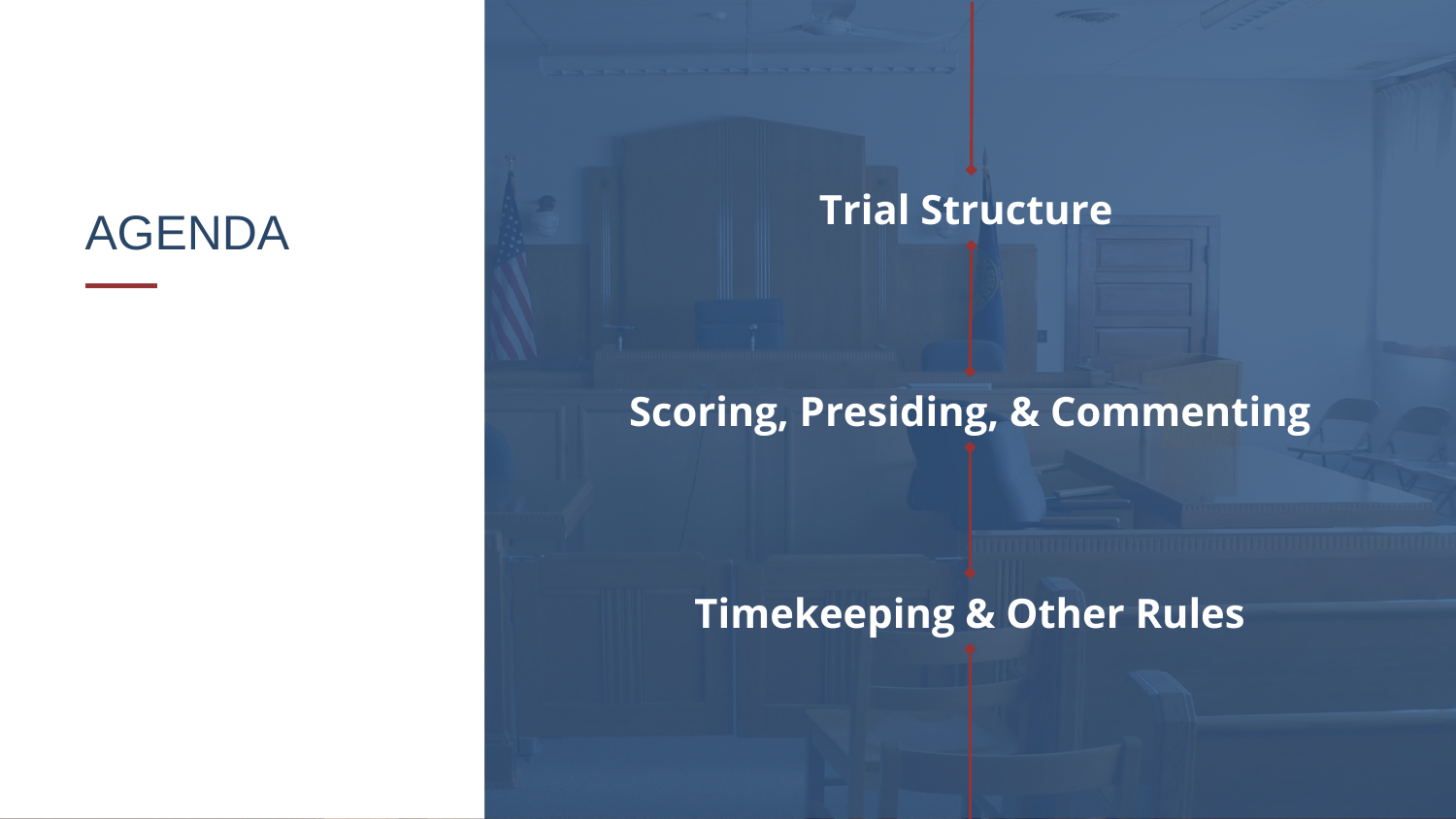

# AGENDA
Trial Structure
Scoring, Presiding, & Commenting
Timekeeping & Other Rules